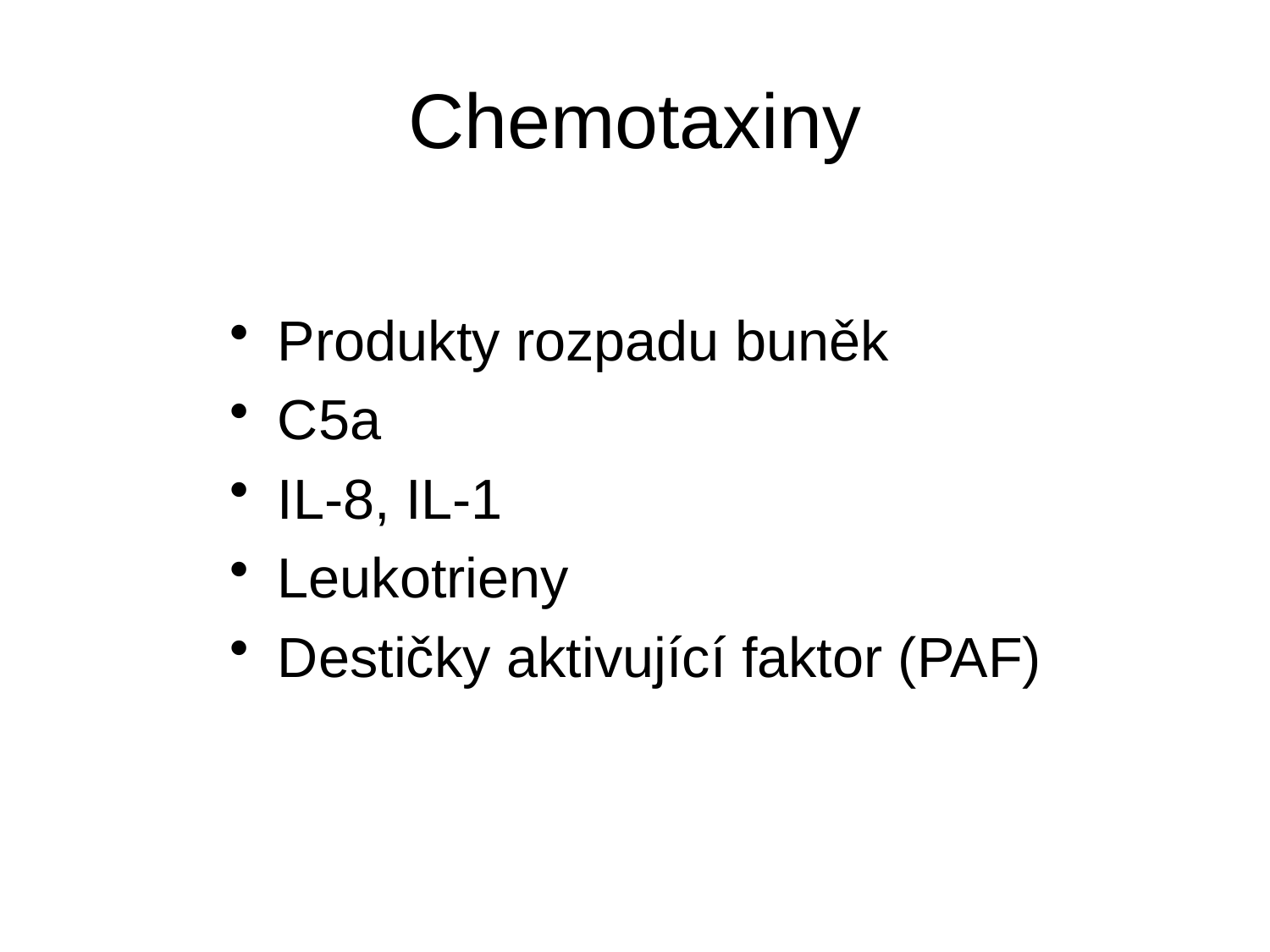

# Chemotaxiny
Produkty rozpadu buněk
C5a
IL-8, IL-1
Leukotrieny
Destičky aktivující faktor (PAF)